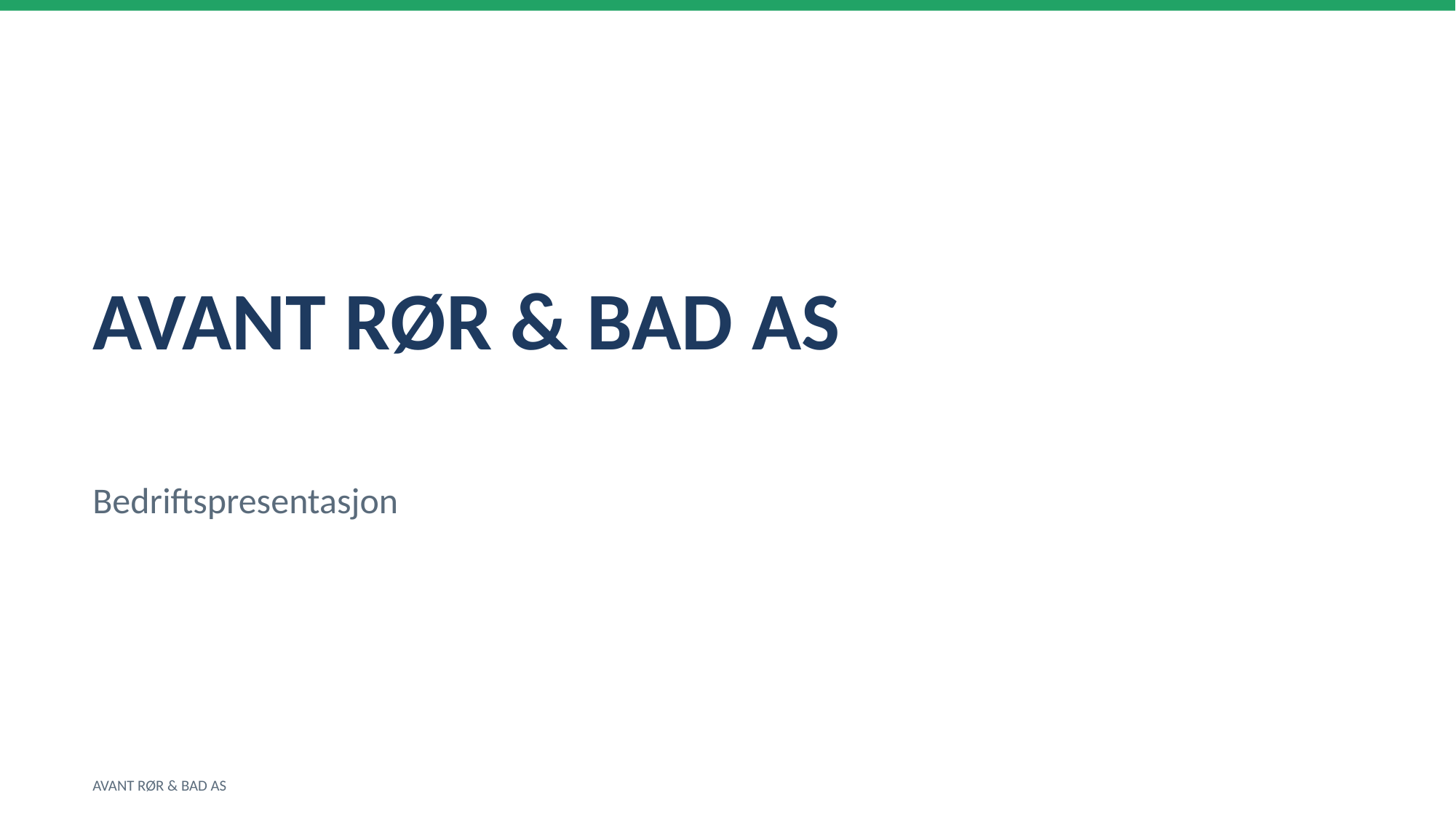

AVANT RØR & BAD AS
Bedriftspresentasjon
AVANT RØR & BAD AS